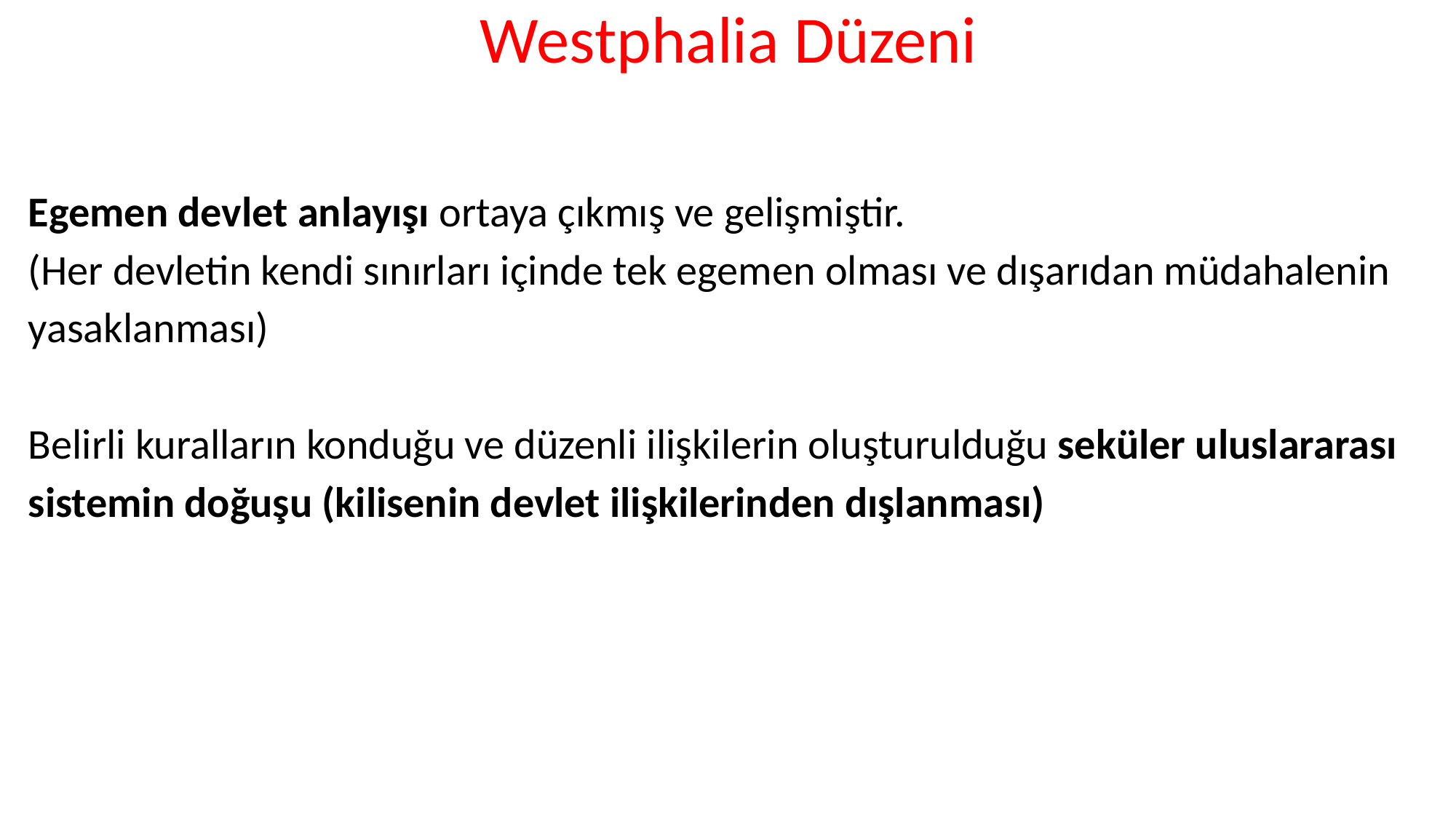

# Westphalia Düzeni

Egemen devlet anlayışı ortaya çıkmış ve gelişmiştir.
(Her devletin kendi sınırları içinde tek egemen olması ve dışarıdan müdahalenin yasaklanması)

Belirli kuralların konduğu ve düzenli ilişkilerin oluşturulduğu seküler uluslararası sistemin doğuşu (kilisenin devlet ilişkilerinden dışlanması)